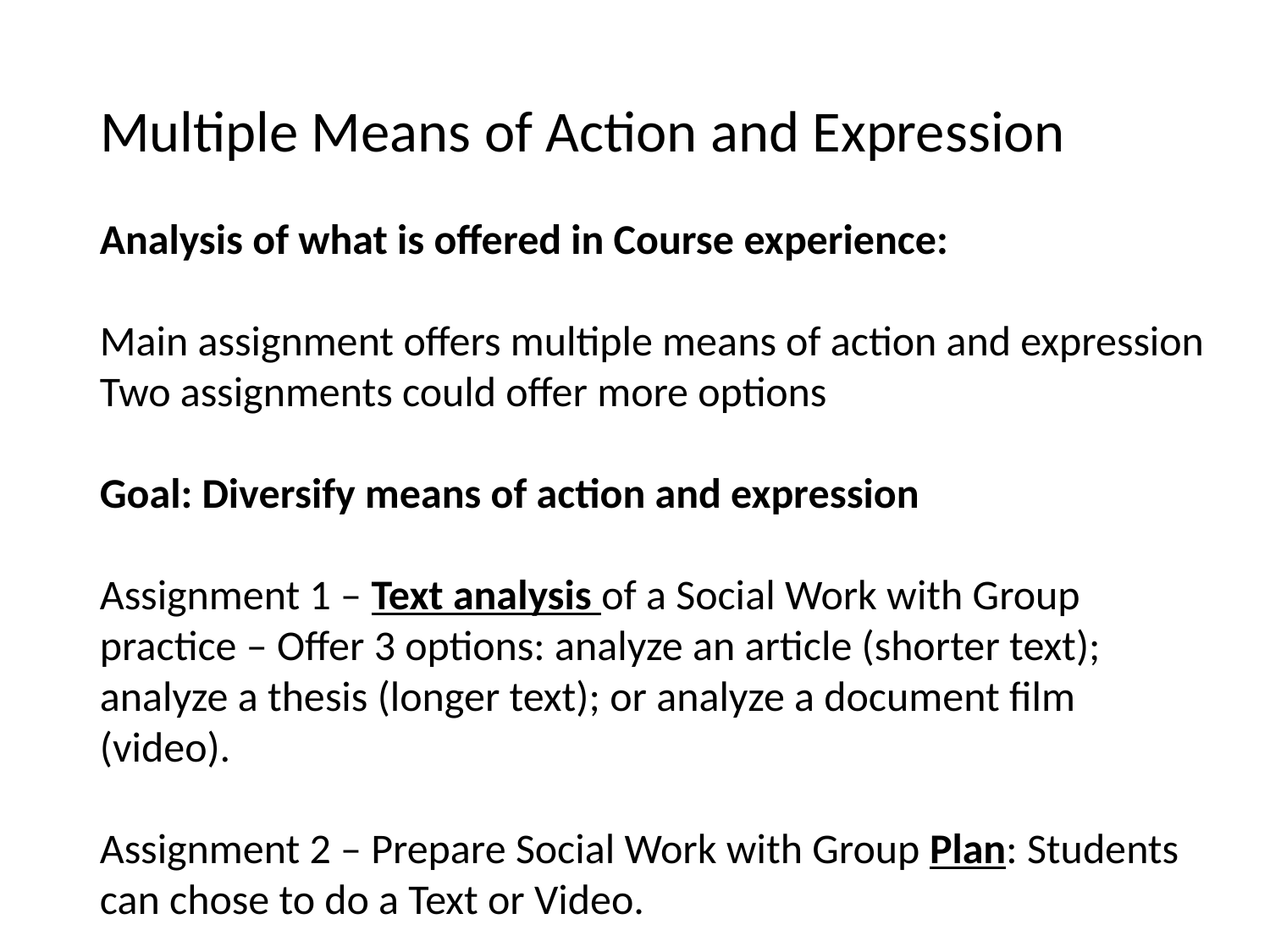

# Multiple Means of Action and Expression
Analysis of what is offered in Course experience:

Main assignment offers multiple means of action and expression
Two assignments could offer more options

Goal: Diversify means of action and expression

Assignment 1 – Text analysis of a Social Work with Group practice – Offer 3 options: analyze an article (shorter text); analyze a thesis (longer text); or analyze a document film (video).

Assignment 2 – Prepare Social Work with Group Plan: Students can chose to do a Text or Video.